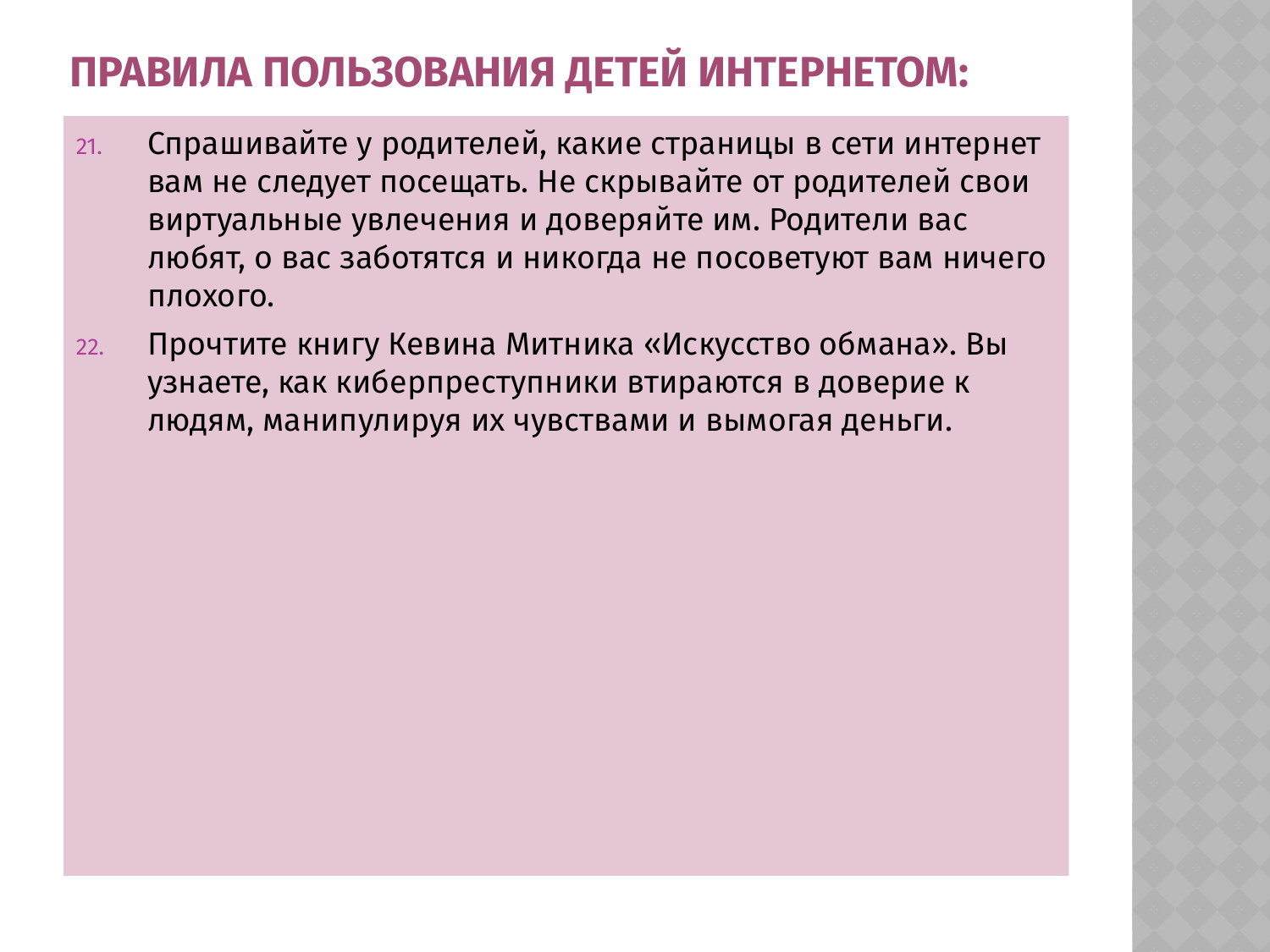

# ПРАВИЛА ПОЛЬЗОВАНИЯ ДЕТЕЙ ИНТЕРНЕТОМ:
Спрашивайте у родителей, какие страницы в сети интернет вам не следует посещать. Не скрывайте от родителей свои виртуальные увлечения и доверяйте им. Родители вас любят, о вас заботятся и никогда не посоветуют вам ничего плохого.
Прочтите книгу Кевина Митника «Искусство обмана». Вы узнаете, как киберпреступники втираются в доверие к людям, манипулируя их чувствами и вымогая деньги.